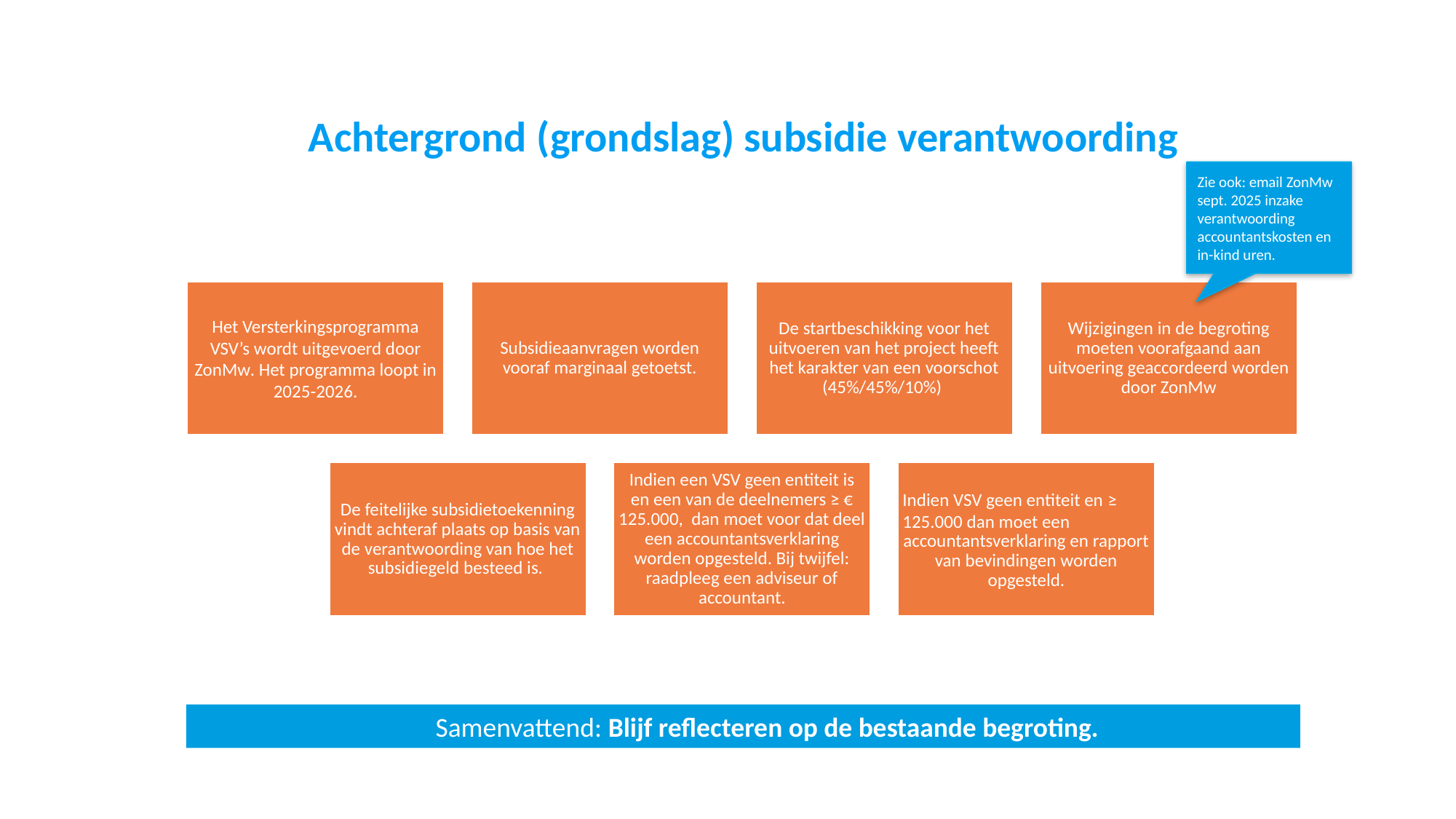

# Achtergrond (grondslag) subsidie verantwoording

Zie ook: email ZonMw sept. 2025 inzake verantwoording accountantskosten en in-kind uren.

Het Versterkingsprogramma VSV’s wordt uitgevoerd door ZonMw. Het programma loopt in 2025-2026.
Subsidieaanvragen worden vooraf marginaal getoetst.
De startbeschikking voor het uitvoeren van het project heeft het karakter van een voorschot (45%/45%/10%)
Wijzigingen in de begroting moeten voorafgaand aan uitvoering geaccordeerd worden door ZonMw
De feitelijke subsidietoekenning vindt achteraf plaats op basis van de verantwoording van hoe het subsidiegeld besteed is.
Indien een VSV geen entiteit is en een van de deelnemers ≥ € 125.000,  dan moet voor dat deel een accountantsverklaring worden opgesteld. Bij twijfel: raadpleeg een adviseur of accountant.
Indien VSV geen entiteit en ≥ 125.000 dan moet een
accountantsverklaring en rapport van bevindingen worden opgesteld.
Samenvattend: Blijf reflecteren op de bestaande begroting.